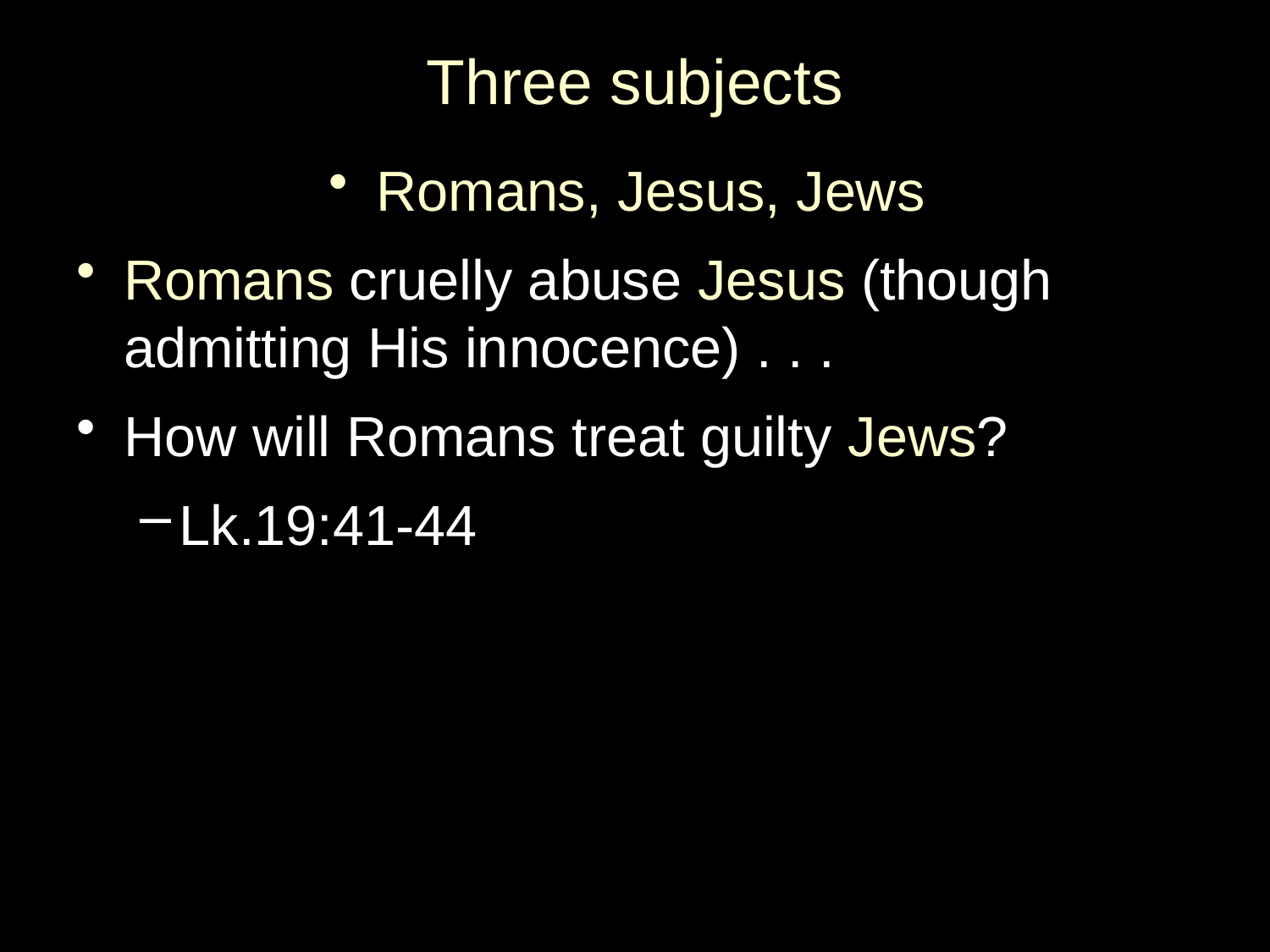

# Three subjects
Romans, Jesus, Jews
Romans cruelly abuse Jesus (though  admitting His innocence) . . .
How will Romans treat guilty Jews?
Lk.19:41-44